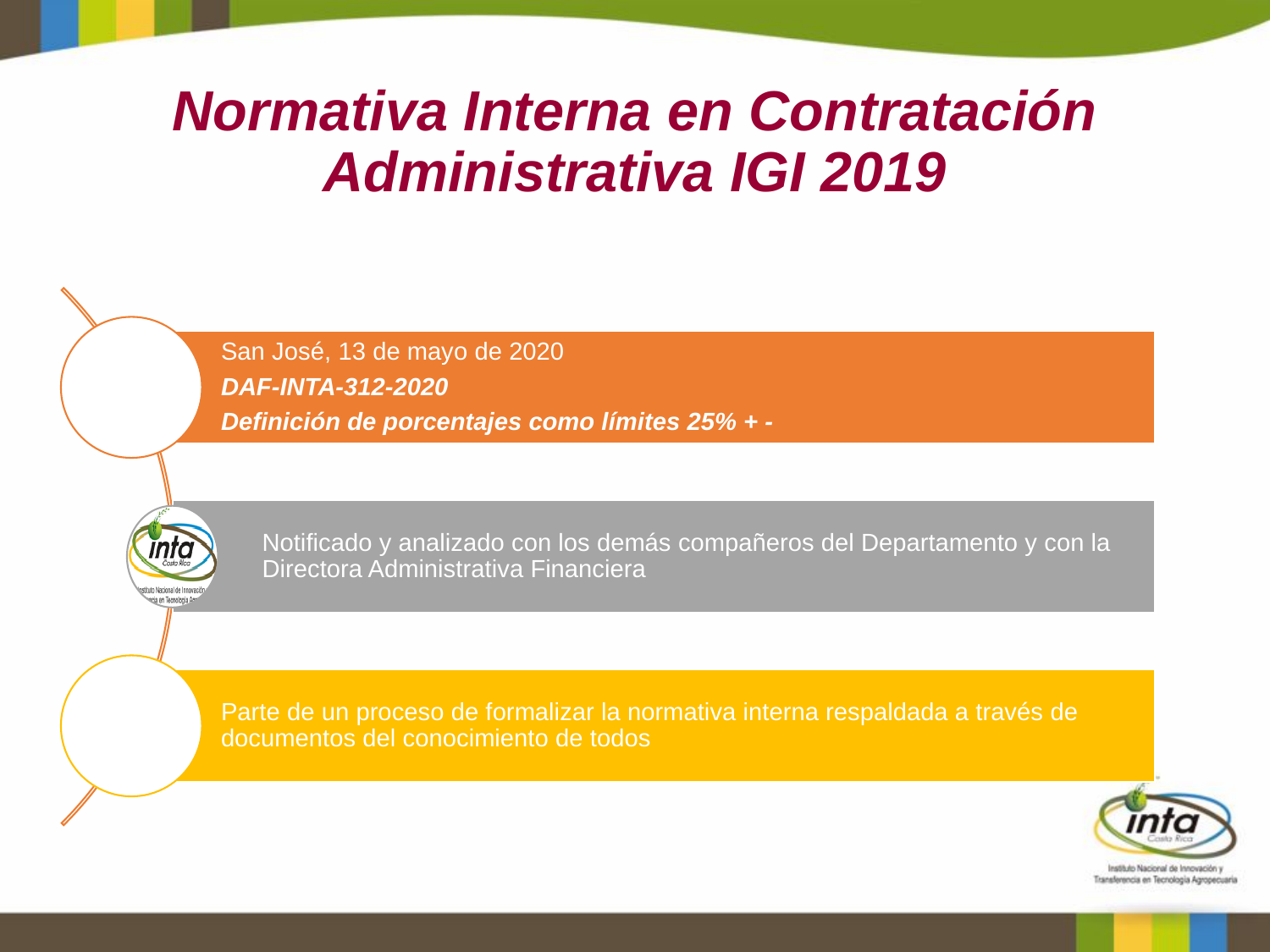

# Normativa Interna en Contratación Administrativa IGI 2019

San José, 13 de mayo de 2020
DAF-INTA-312-2020
Definición de porcentajes como límites 25% + -
Notificado y analizado con los demás compañeros del Departamento y con la Directora Administrativa Financiera
Parte de un proceso de formalizar la normativa interna respaldada a través de documentos del conocimiento de todos